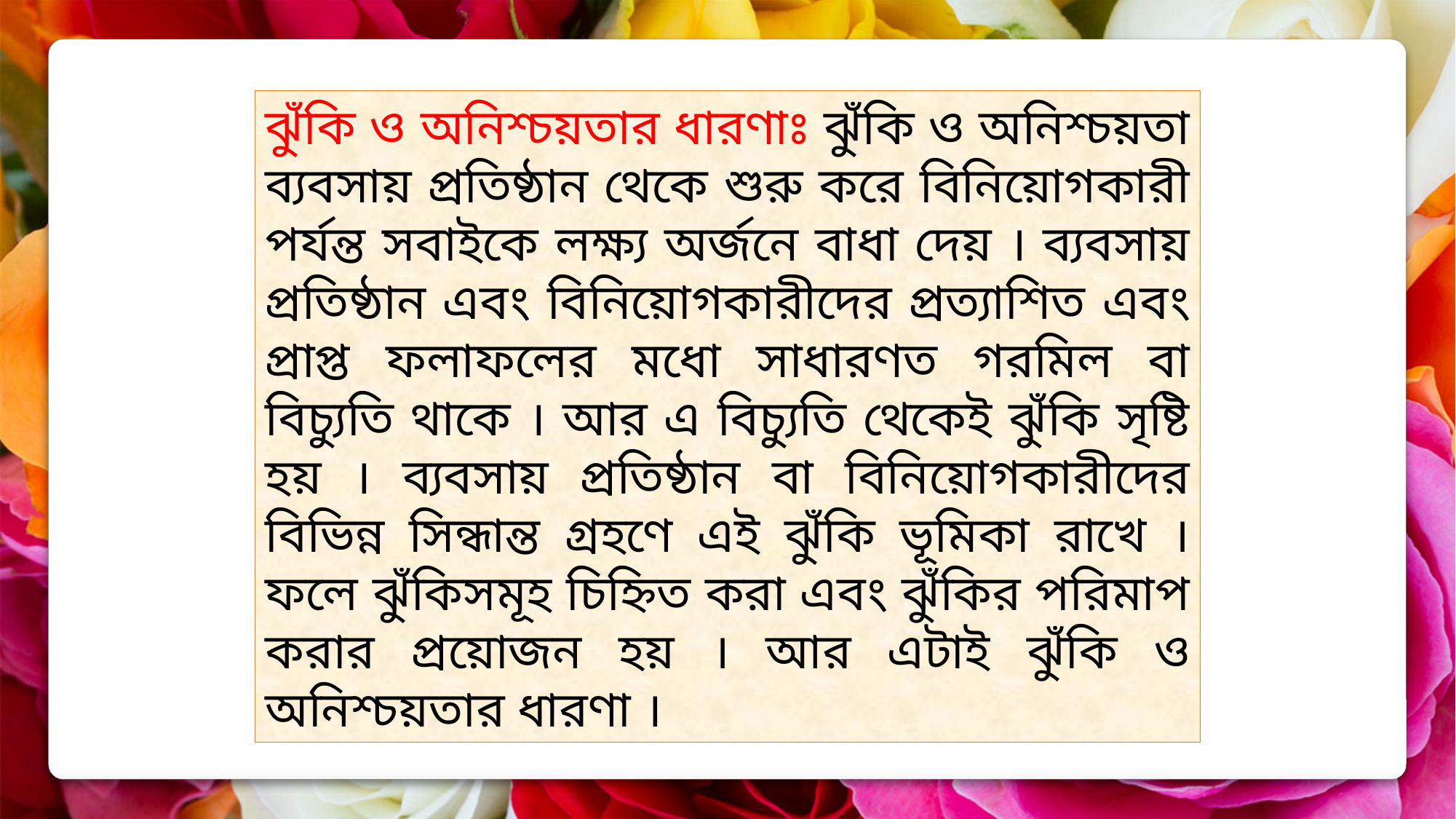

ঝুঁকি ও অনিশ্চয়তার ধারণাঃ ঝুঁকি ও অনিশ্চয়তা ব্যবসায় প্রতিষ্ঠান থেকে শুরু করে বিনিয়োগকারী পর্যন্ত সবাইকে লক্ষ্য অর্জনে বাধা দেয় । ব্যবসায় প্রতিষ্ঠান এবং বিনিয়োগকারীদের প্রত্যাশিত এবং প্রাপ্ত ফলাফলের মধো সাধারণত গরমিল বা বিচ্যুতি থাকে । আর এ বিচ্যুতি থেকেই ঝুঁকি সৃষ্টি হয় । ব্যবসায় প্রতিষ্ঠান বা বিনিয়োগকারীদের বিভিন্ন সিন্ধান্ত গ্রহণে এই ঝুঁকি ভূমিকা রাখে । ফলে ঝুঁকিসমূহ চিহ্নিত করা এবং ঝুঁকির পরিমাপ করার প্রয়োজন হয় । আর এটাই ঝুঁকি ও অনিশ্চয়তার ধারণা ।